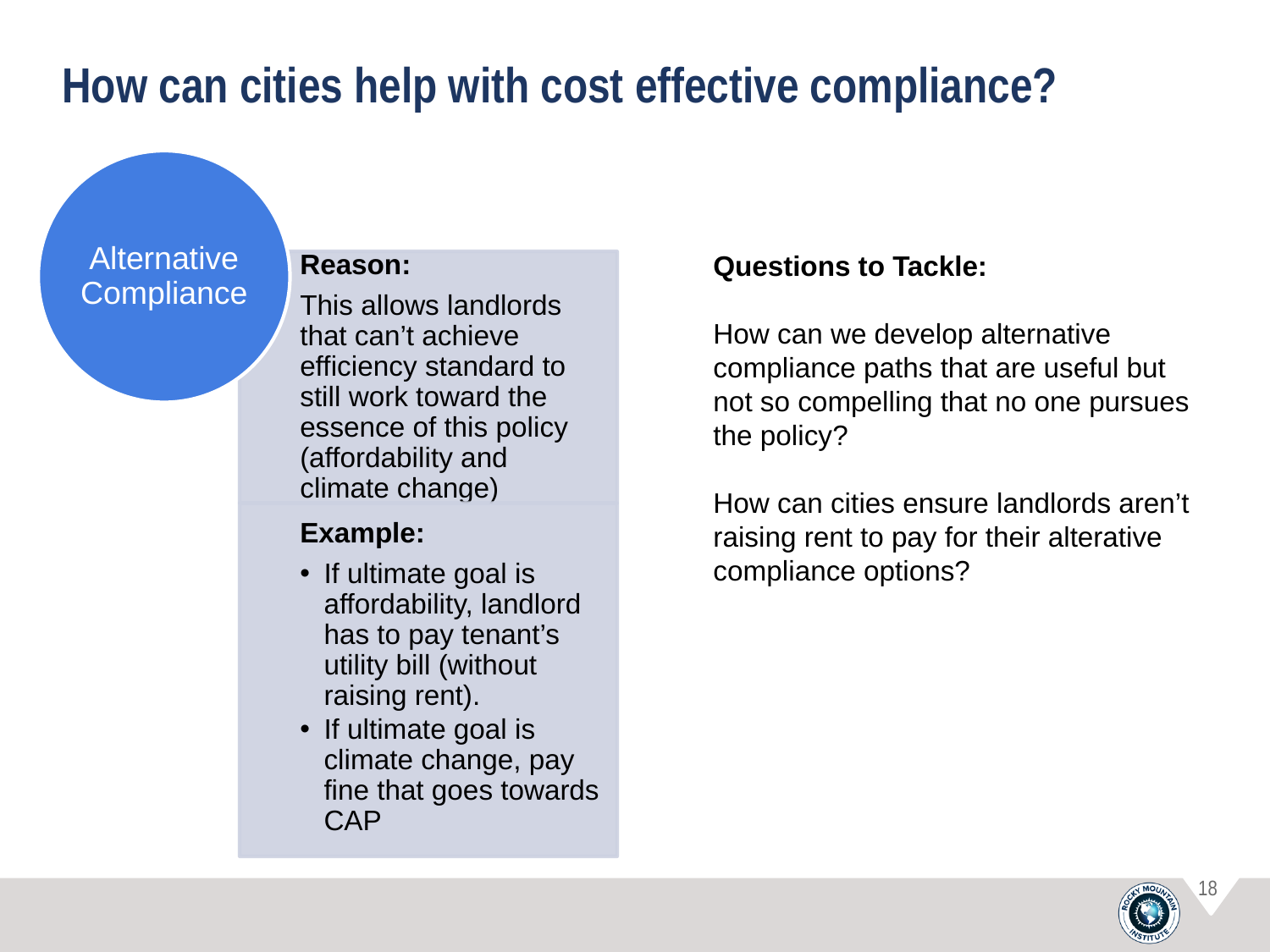

# How can cities help with cost effective compliance?
Reason:
This allows landlords that can’t achieve efficiency standard to still work toward the essence of this policy (affordability and climate change)
Example:
If ultimate goal is affordability, landlord has to pay tenant’s utility bill (without raising rent).
If ultimate goal is climate change, pay fine that goes towards CAP
Alternative Compliance

Questions to Tackle:

How can we develop alternative compliance paths that are useful but not so compelling that no one pursues the policy?

How can cities ensure landlords aren’t raising rent to pay for their alterative compliance options?